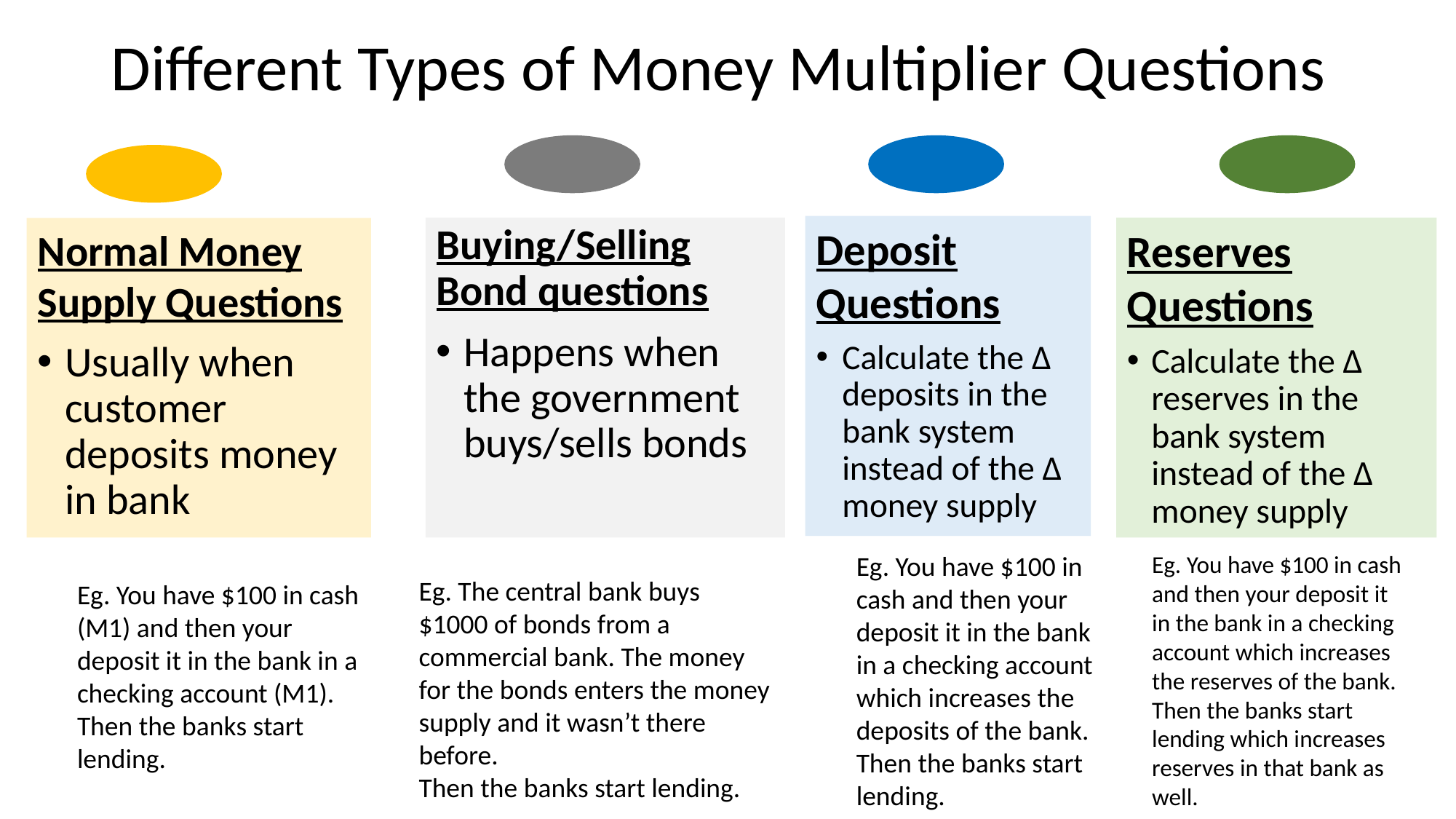

# Different Types of Money Multiplier Questions

Deposit Questions
Calculate the ∆ deposits in the bank system instead of the ∆ money supply
Reserves Questions
Calculate the ∆ reserves in the bank system instead of the ∆ money supply
Buying/Selling Bond questions
Happens when the government buys/sells bonds

Normal Money Supply Questions
Usually when customer deposits money in bank

Eg. You have $100 in cash and then your deposit it in the bank in a checking account which increases the deposits of the bank.
Then the banks start lending.
Eg. You have $100 in cash and then your deposit it in the bank in a checking account which increases the reserves of the bank.
Then the banks start lending which increases reserves in that bank as well.
Eg. The central bank buys $1000 of bonds from a commercial bank. The money for the bonds enters the money supply and it wasn’t there before.
Then the banks start lending.
Eg. You have $100 in cash (M1) and then your deposit it in the bank in a checking account (M1).
Then the banks start lending.